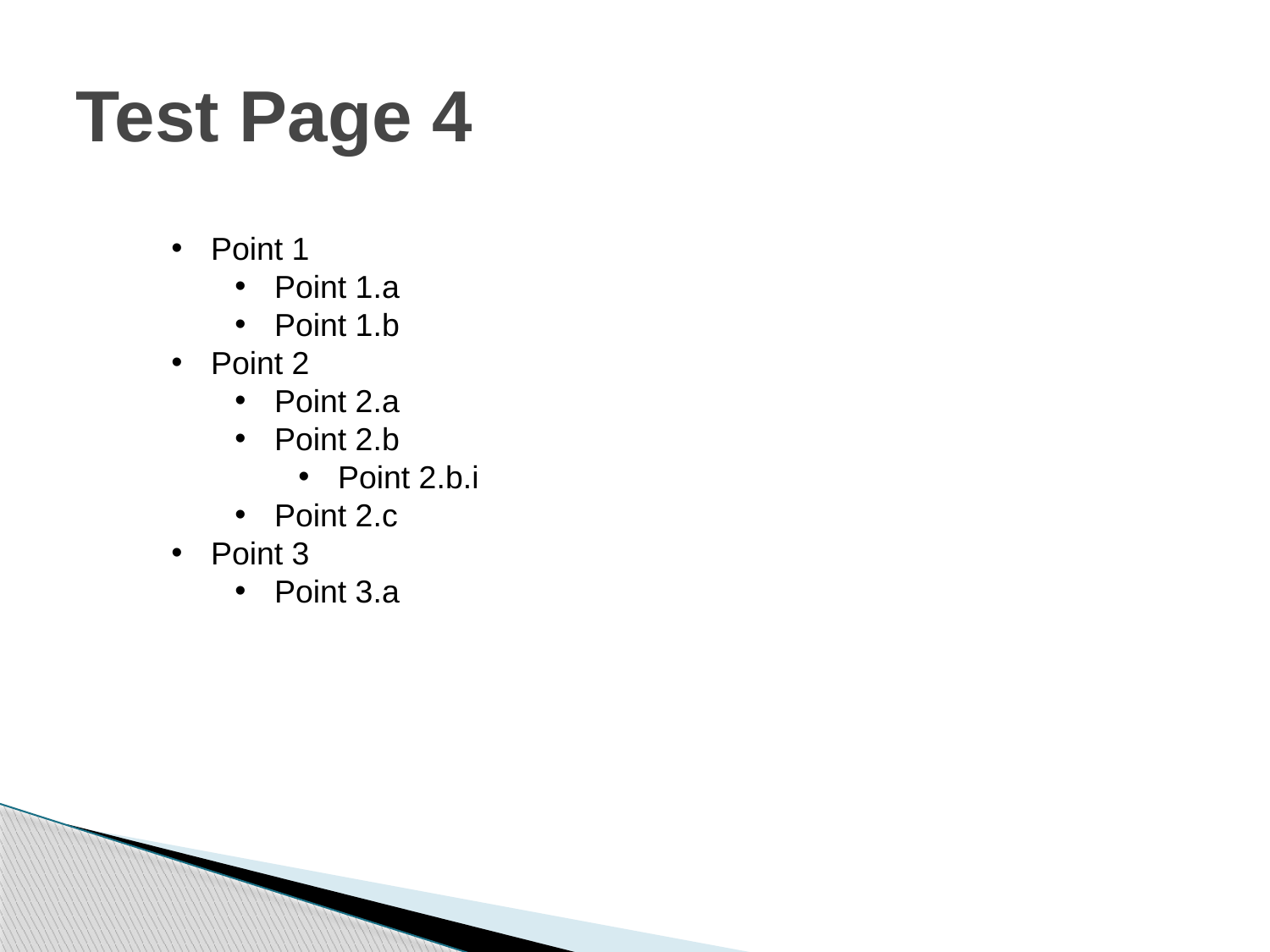

Test Page 4
Point 1
Point 1.a
Point 1.b
Point 2
Point 2.a
Point 2.b
Point 2.b.i
Point 2.c
Point 3
Point 3.a